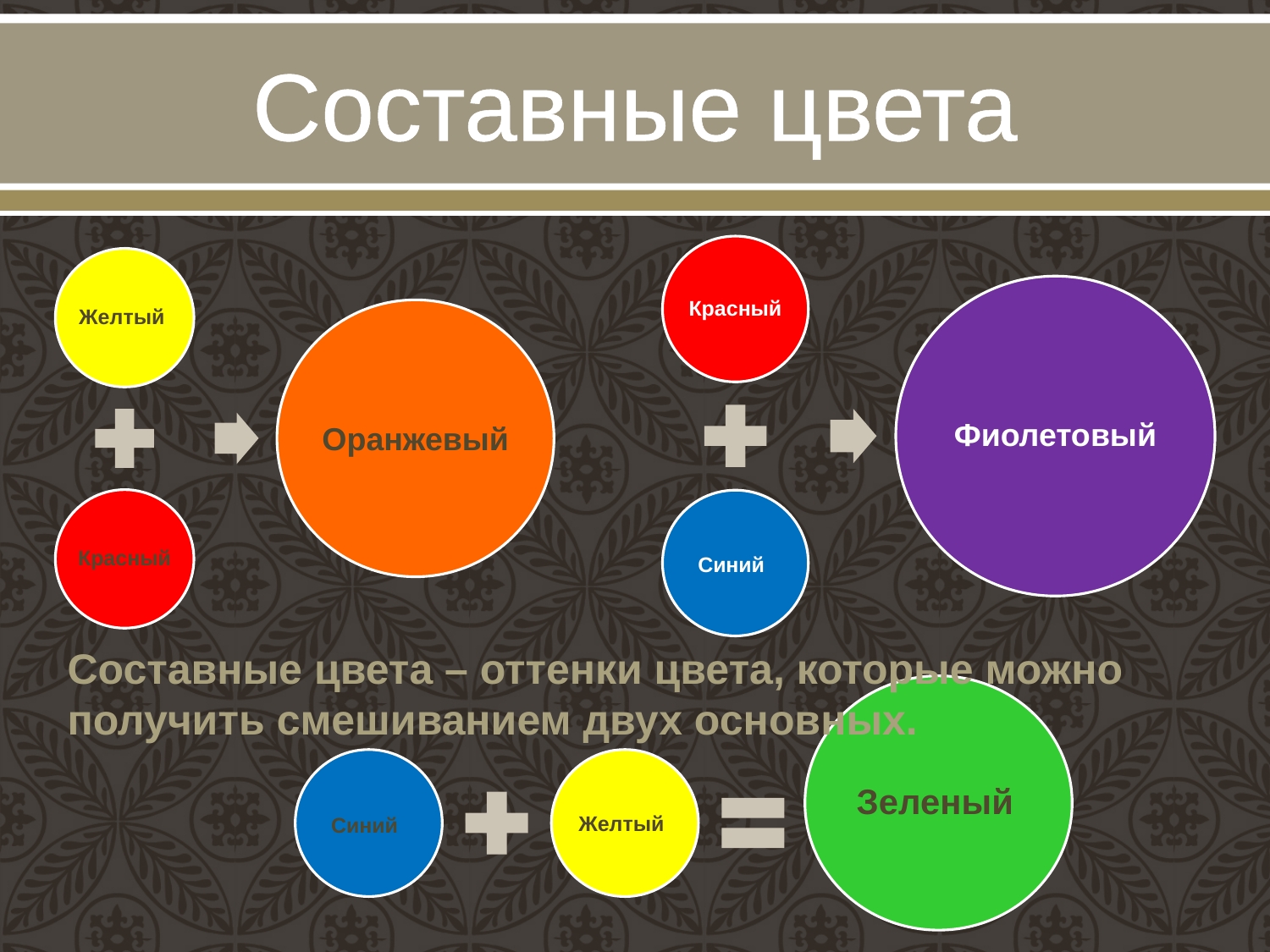

# Составные цвета
Желтый

Красный

Оранжевый

Красный

Синий

Фиолетовый
Синий

Желтый

Зеленый
Составные цвета – оттенки цвета, которые можно получить смешиванием двух основных.